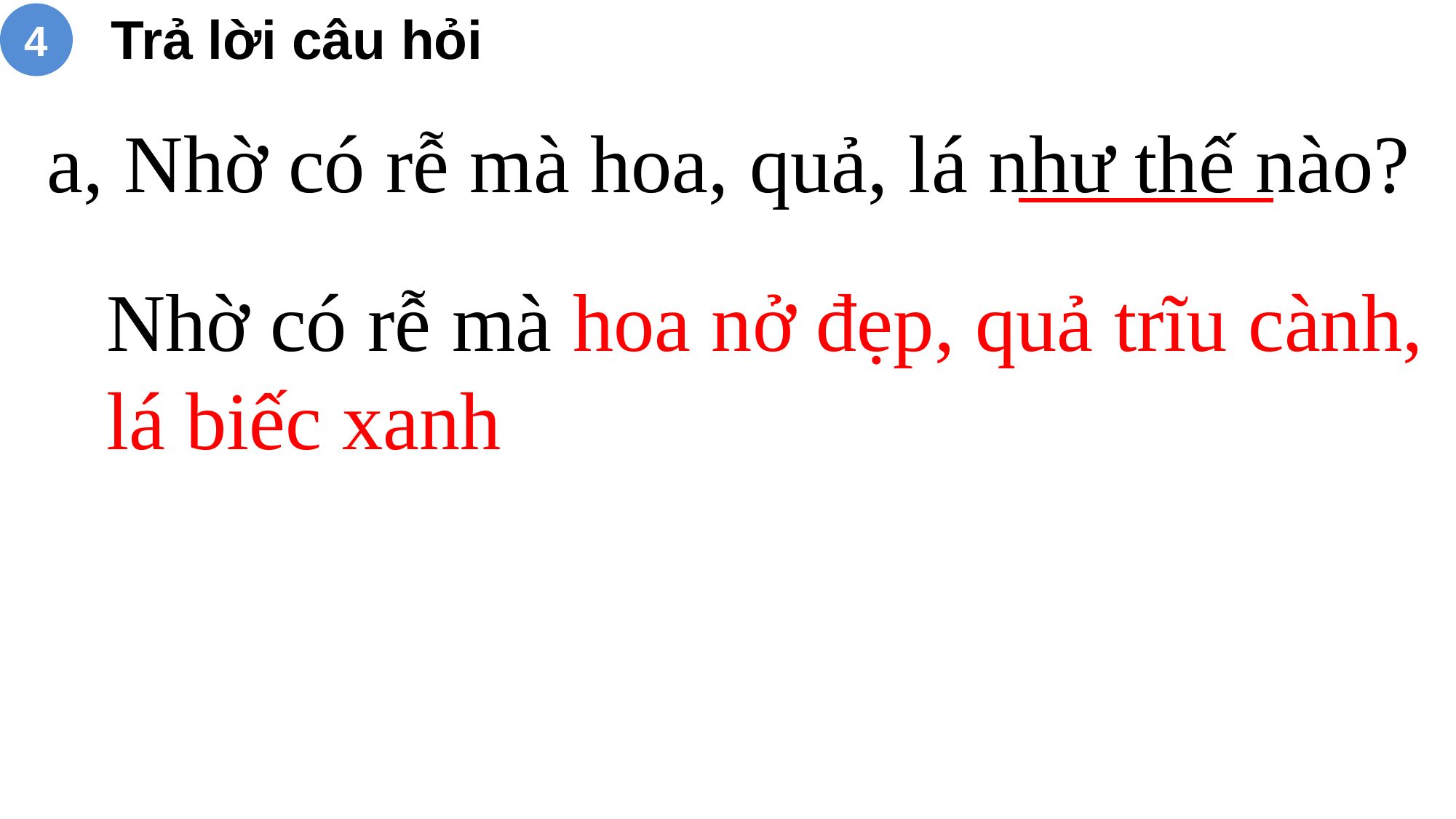

Trả lời câu hỏi
4
a, Nhờ có rễ mà hoa, quả, lá như thế nào?
Nhờ có rễ mà hoa nở đẹp, quả trĩu cành, lá biếc xanh